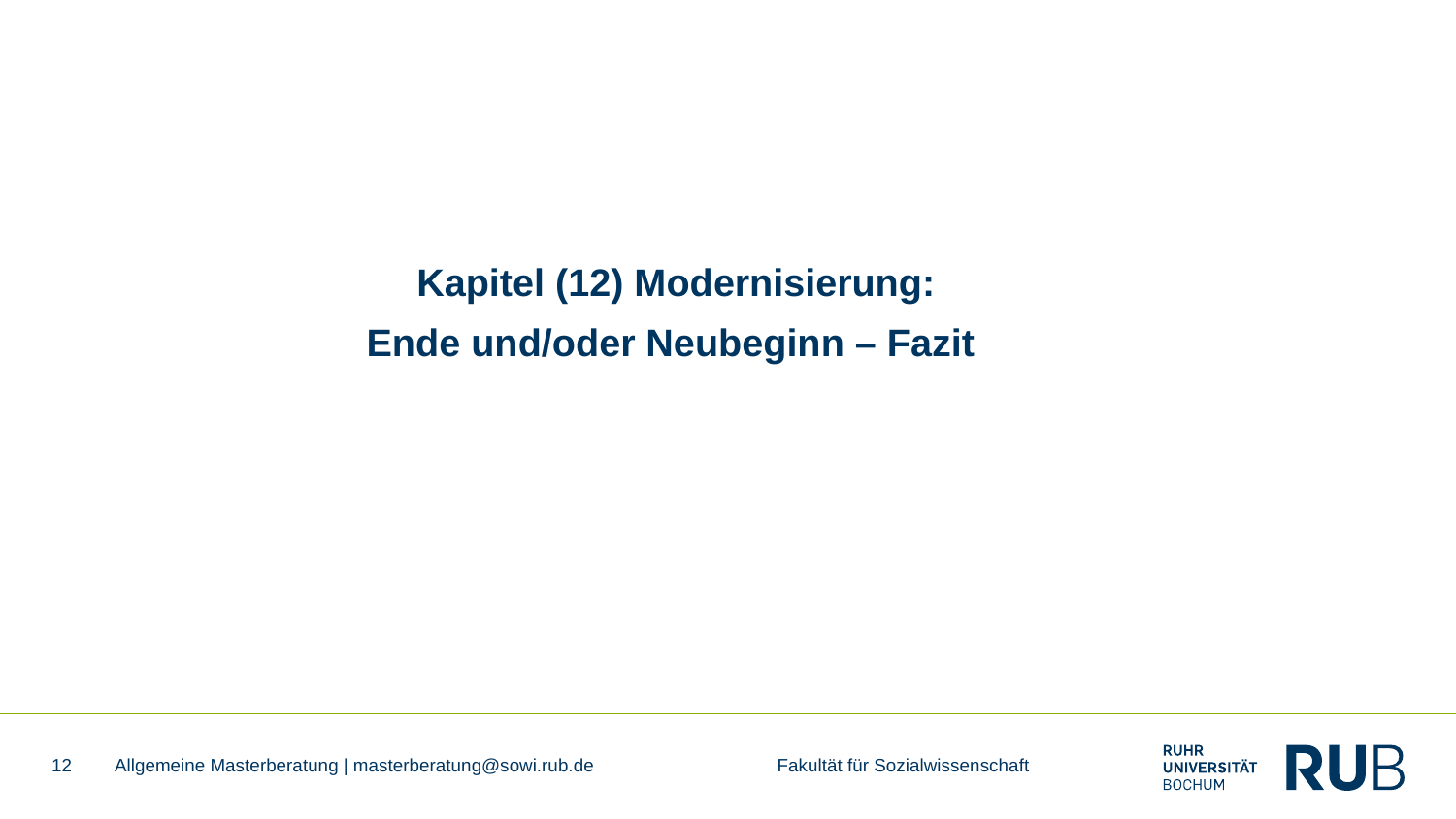

Kapitel (12) Modernisierung:
Ende und/oder Neubeginn – Fazit
12
Allgemeine Masterberatung | masterberatung@sowi.rub.de                                    Fakultät für Sozialwissenschaft